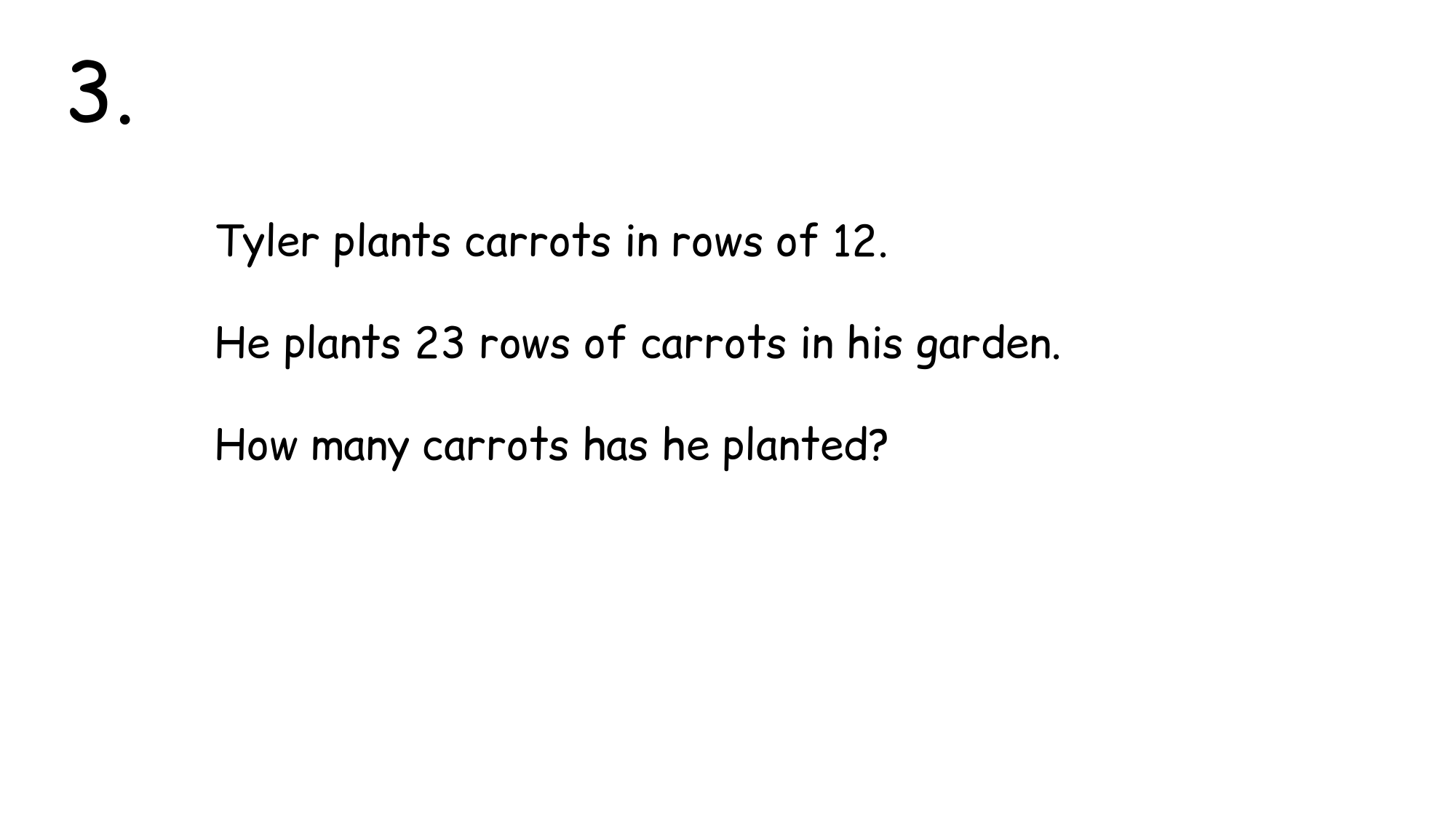

3.
Tyler plants carrots in rows of 12.

He plants 23 rows of carrots in his garden.

How many carrots has he planted?